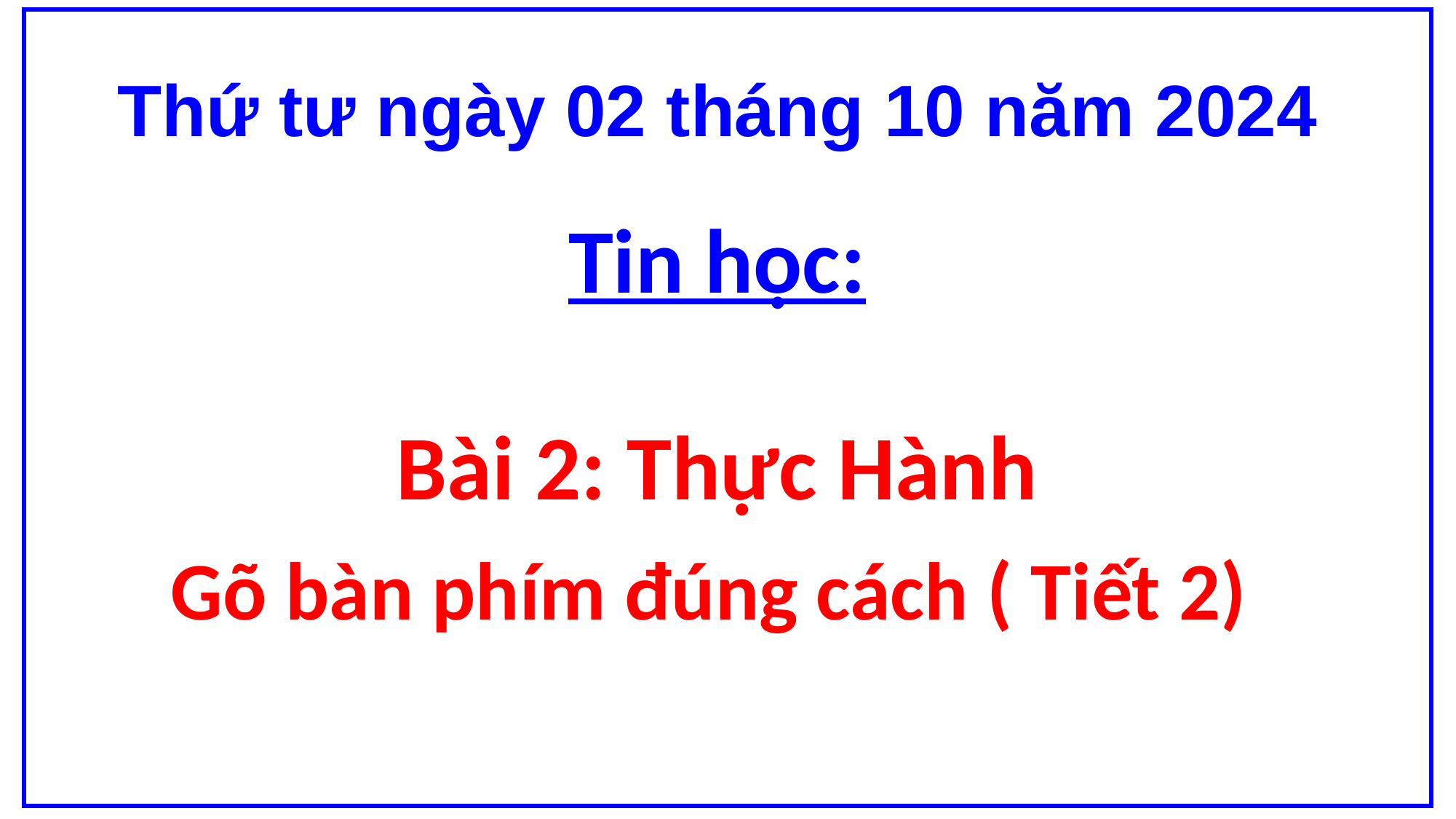

Thứ tư ngày 02 tháng 10 năm 2024
Tin học:
Bài 2: Thực Hành
Gõ bàn phím đúng cách ( Tiết 2)